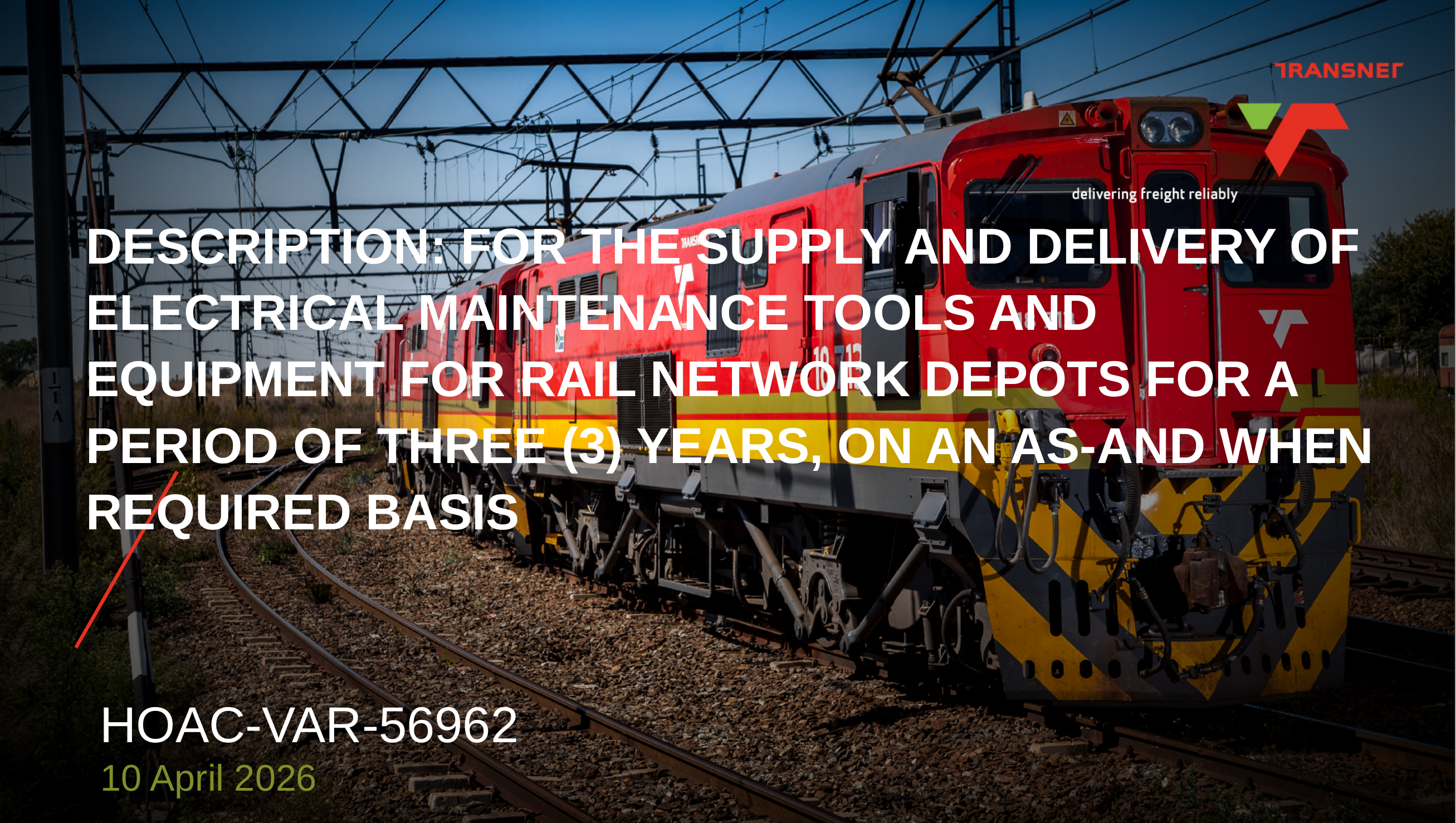

DESCRIPTION: FOR THE SUPPLY AND DELIVERY OF ELECTRICAL MAINTENANCE TOOLS AND EQUIPMENT FOR RAIL NETWORK DEPOTS FOR A PERIOD OF THREE (3) YEARS, ON AN AS-AND WHEN REQUIRED BASIS

 HOAC-VAR-56962

10 April 2026